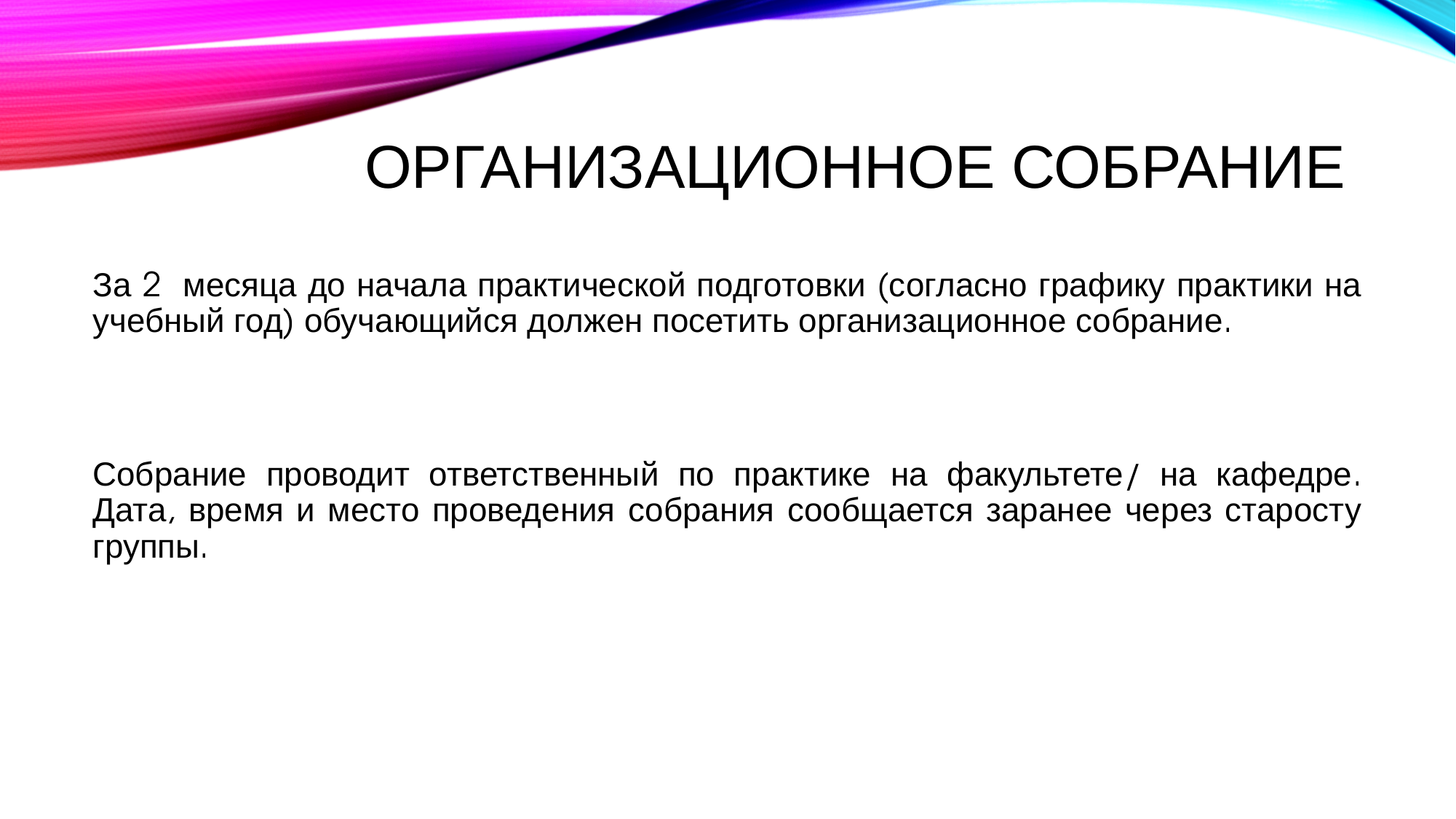

# Организационное собрание
За 2  месяца до начала практической подготовки (согласно графику практики на учебный год) обучающийся должен посетить организационное собрание.

Собрание проводит ответственный по практике на факультете/ на кафедре. Дата, время и место проведения собрания сообщается заранее через старосту группы.